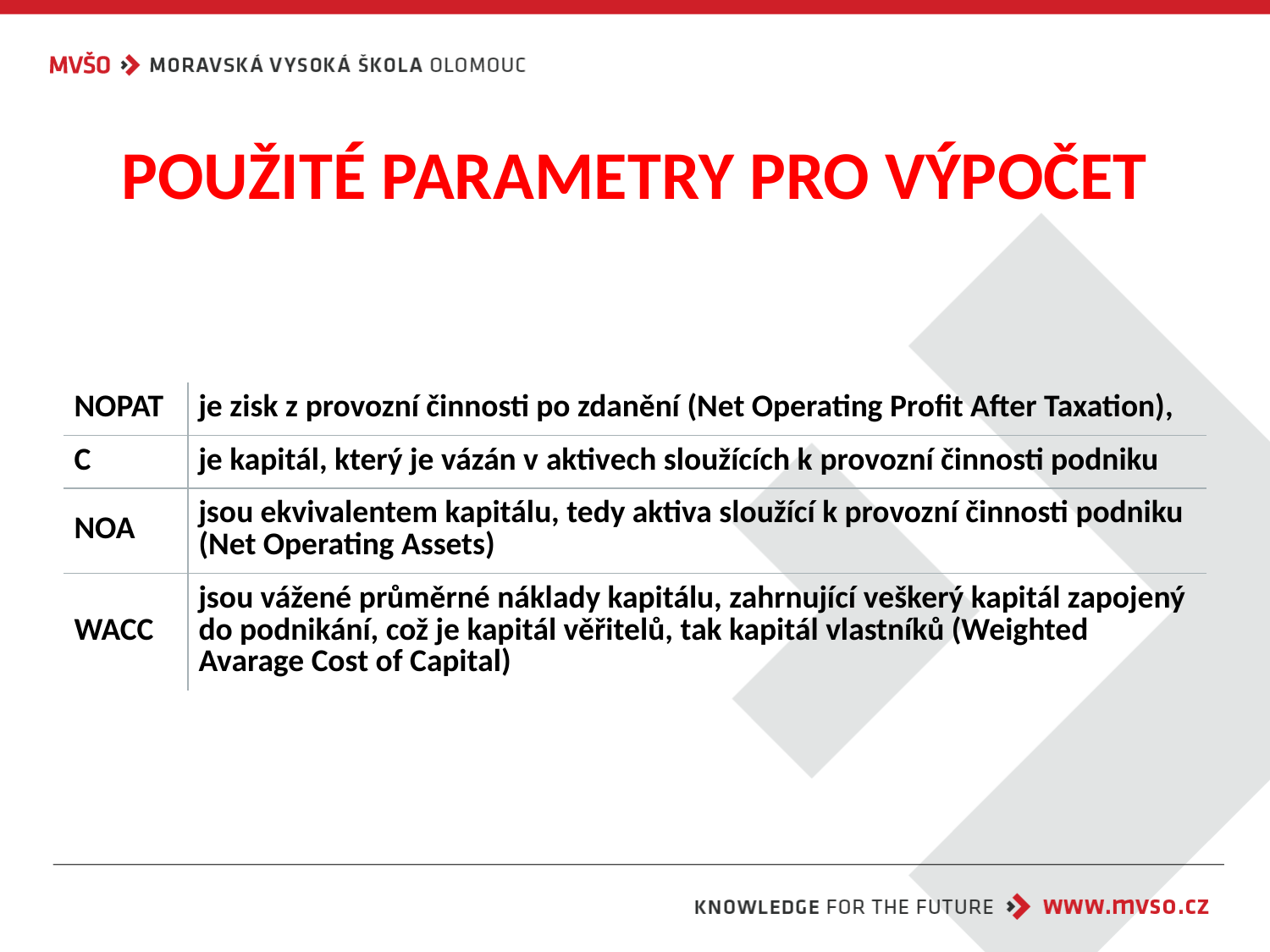

# POUŽITÉ PARAMETRY PRO VÝPOČET
| NOPAT | je zisk z provozní činnosti po zdanění (Net Operating Profit After Taxation), |
| --- | --- |
| C | je kapitál, který je vázán v aktivech sloužících k provozní činnosti podniku |
| NOA | jsou ekvivalentem kapitálu, tedy aktiva sloužící k provozní činnosti podniku (Net Operating Assets) |
| WACC | jsou vážené průměrné náklady kapitálu, zahrnující veškerý kapitál zapojený do podnikání, což je kapitál věřitelů, tak kapitál vlastníků (Weighted Avarage Cost of Capital) |